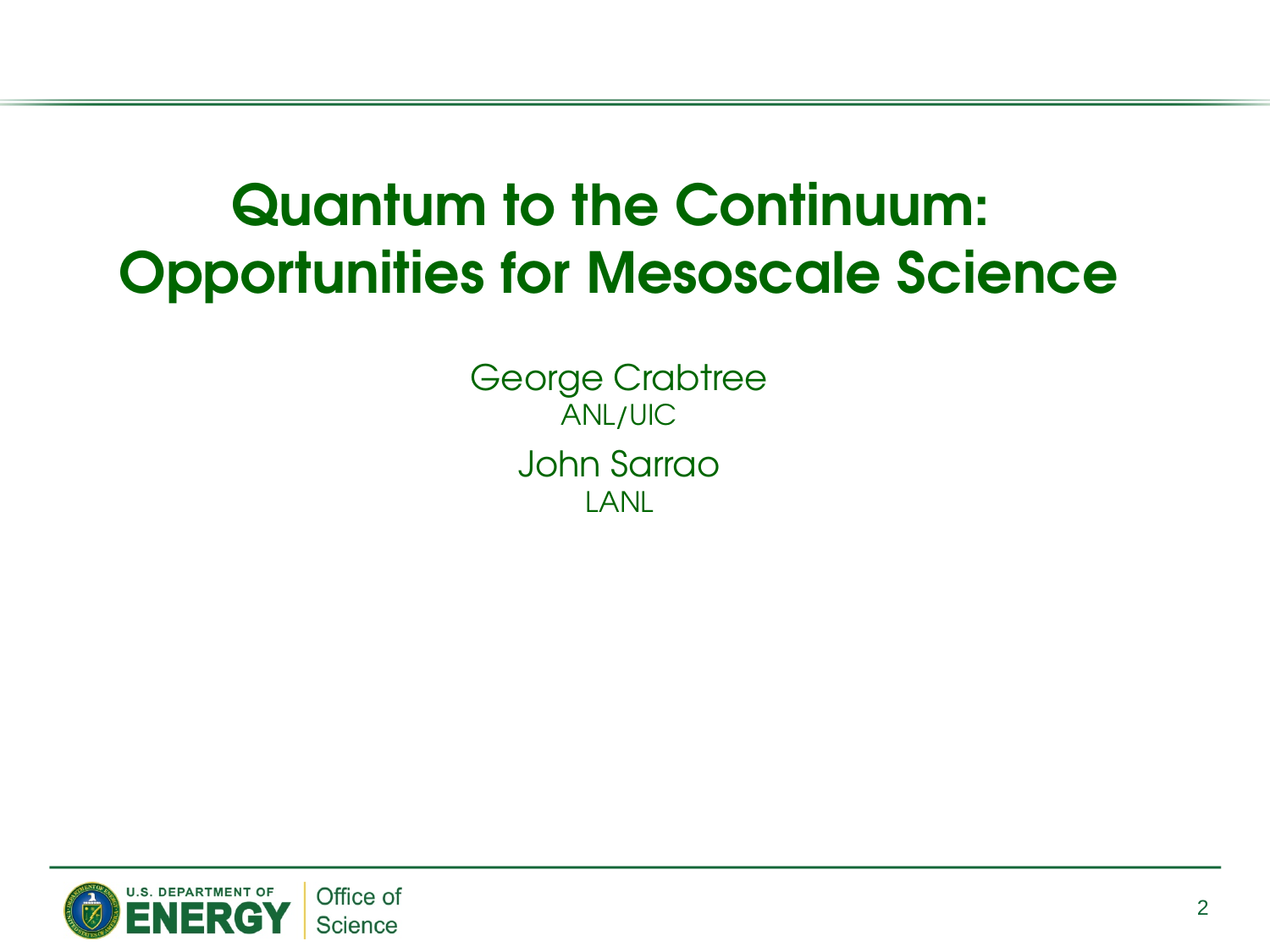

Quantum to the Continuum:
Opportunities for Mesoscale Science

George Crabtree
ANL/UIC
John Sarrao
LANL

2